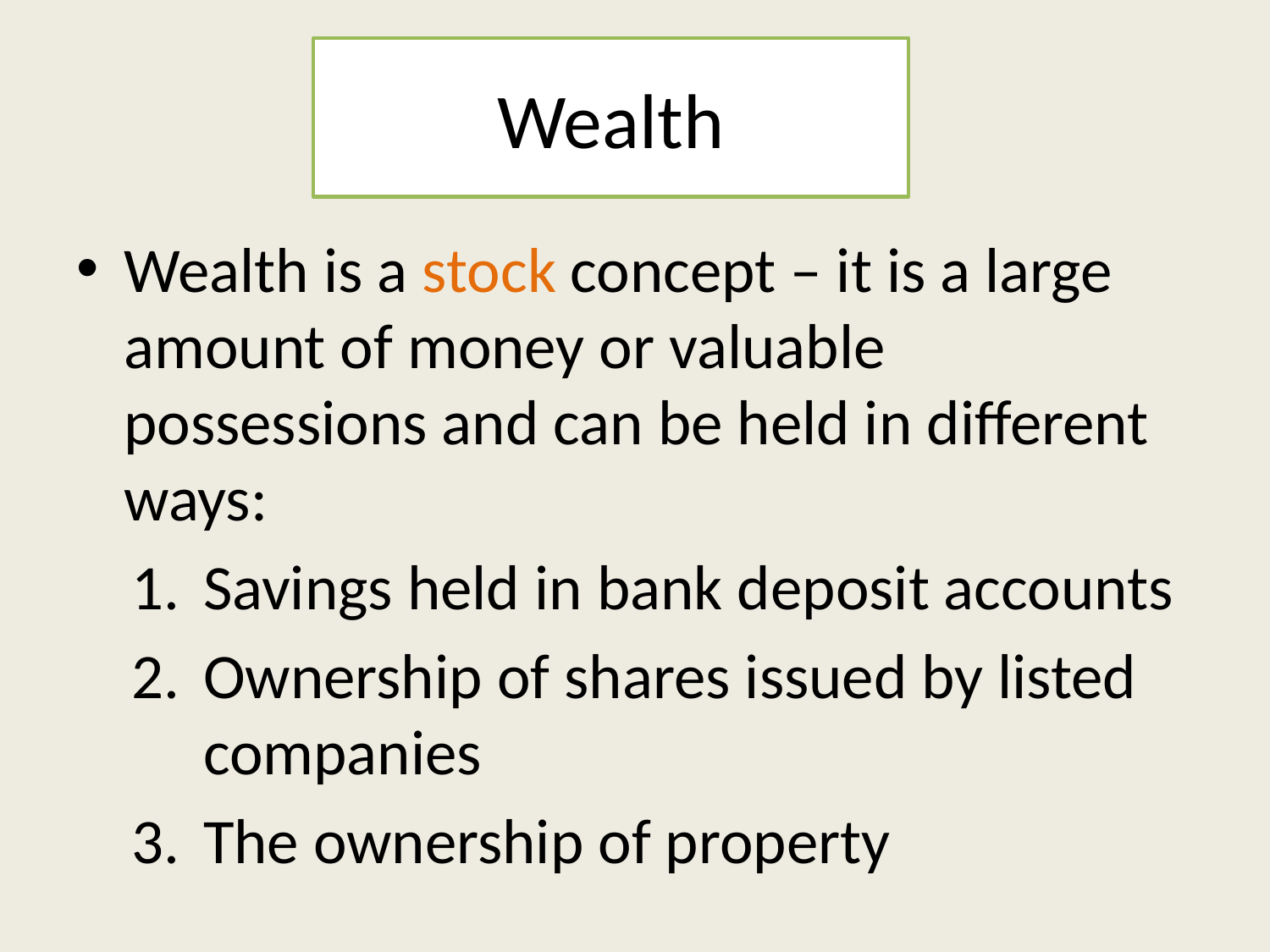

# Wealth
Wealth is a stock concept – it is a large amount of money or valuable possessions and can be held in different ways:
Savings held in bank deposit accounts
Ownership of shares issued by listed companies
The ownership of property